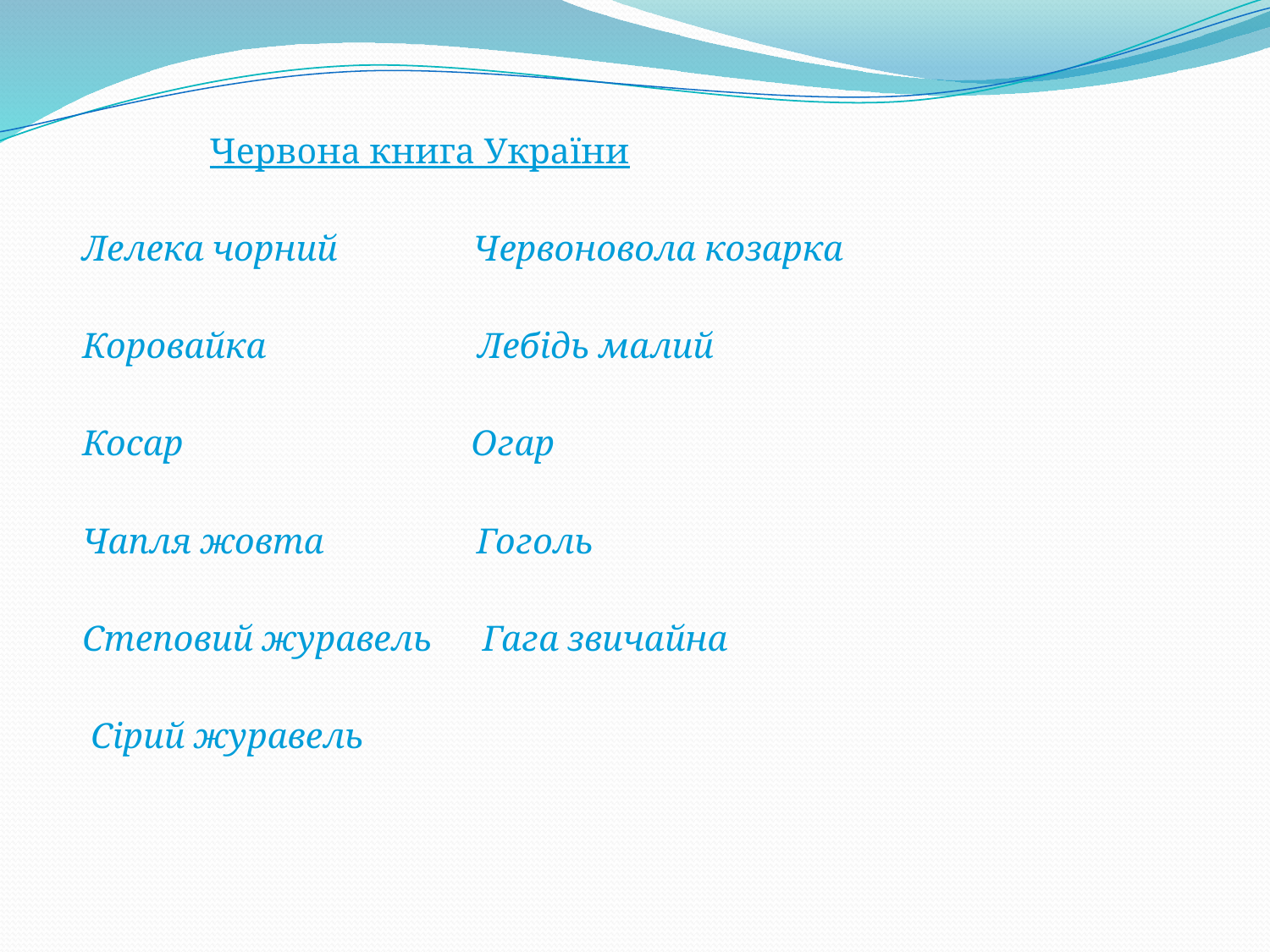

Червона книга України

Лелека чорний                Червоновола козарка

Коровайка                         Лебідь малий

Косар                                  Огар

Чапля жовта                  Гоголь

Степовий журавель      Гага звичайна

 Сірий журавель

#